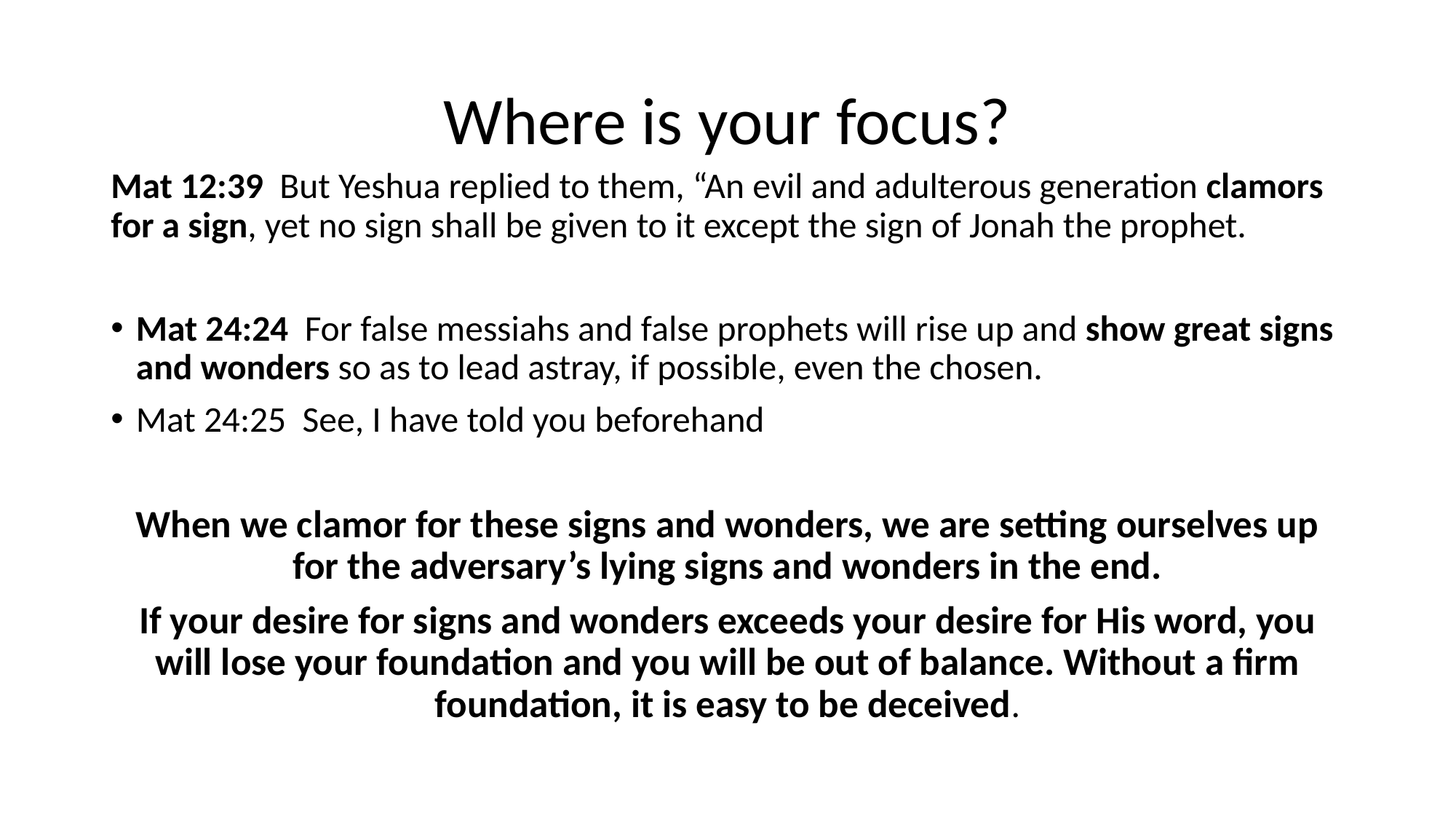

# Where is your focus?
Mat 12:39  But Yeshua replied to them, “An evil and adulterous generation clamors for a sign, yet no sign shall be given to it except the sign of Jonah the prophet.

Mat 24:24  For false messiahs and false prophets will rise up and show great signs and wonders so as to lead astray, if possible, even the chosen.
Mat 24:25  See, I have told you beforehand

When we clamor for these signs and wonders, we are setting ourselves up for the adversary’s lying signs and wonders in the end.
If your desire for signs and wonders exceeds your desire for His word, you will lose your foundation and you will be out of balance. Without a firm foundation, it is easy to be deceived.